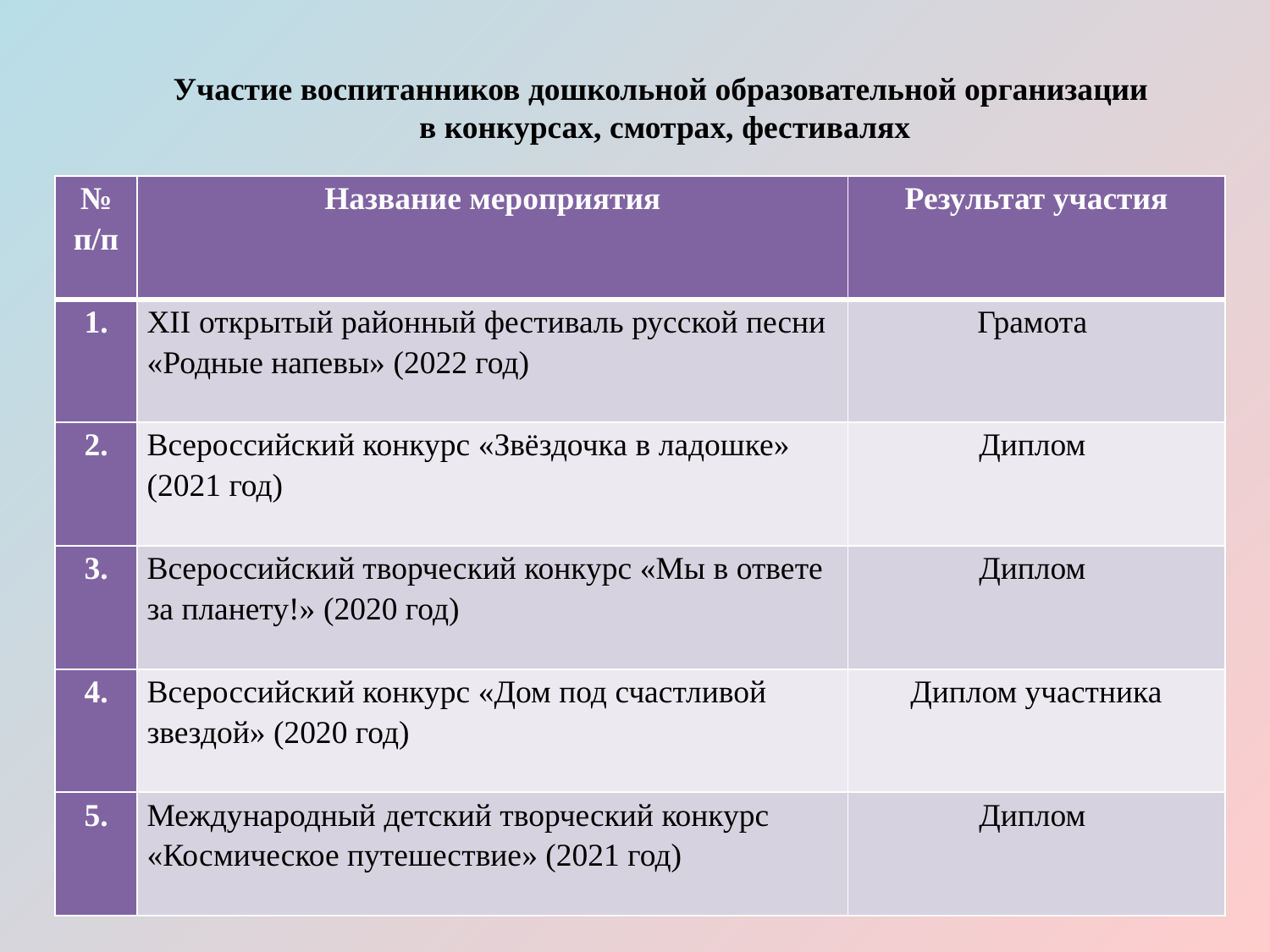

Участие воспитанников дошкольной образовательной организации
в конкурсах, смотрах, фестивалях
| № п/п | Название мероприятия | Результат участия |
| --- | --- | --- |
| 1. | XII открытый районный фестиваль русской песни «Родные напевы» (2022 год) | Грамота |
| 2. | Всероссийский конкурс «Звёздочка в ладошке» (2021 год) | Диплом |
| 3. | Всероссийский творческий конкурс «Мы в ответе за планету!» (2020 год) | Диплом |
| 4. | Всероссийский конкурс «Дом под счастливой звездой» (2020 год) | Диплом участника |
| 5. | Международный детский творческий конкурс «Космическое путешествие» (2021 год) | Диплом |